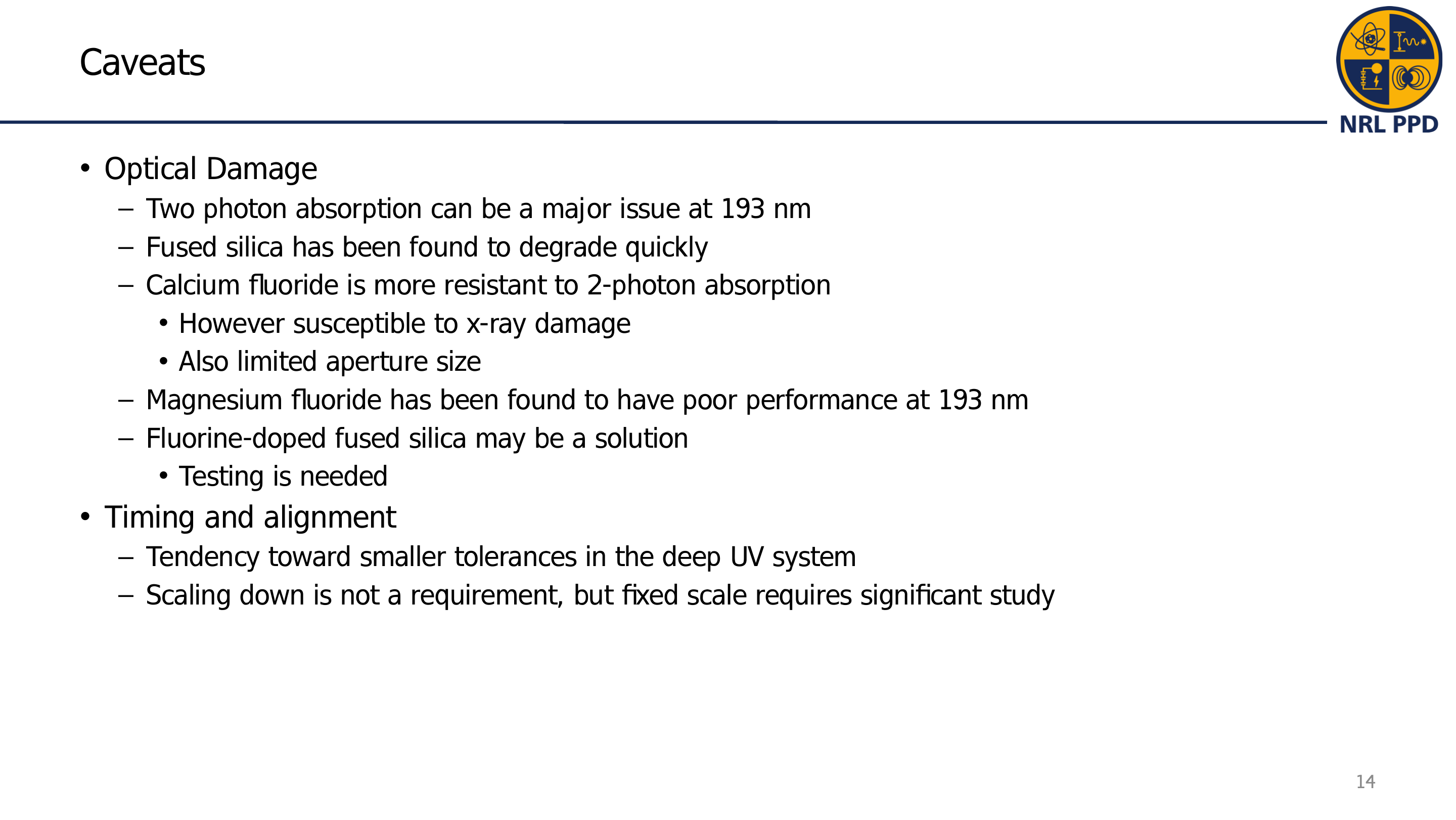

# Caveats
Optical Damage
Two photon absorption can be a major issue at 193 nm
Fused silica has been found to degrade quickly
Calcium fluoride is more resistant to 2-photon absorption
However susceptible to x-ray damage
Also limited aperture size
Magnesium fluoride has been found to have poor performance at 193 nm
Fluorine-doped fused silica may be a solution
Testing is needed
Timing and alignment
Tendency toward smaller tolerances in the deep UV system
Scaling down is not a requirement, but fixed scale requires significant study

14